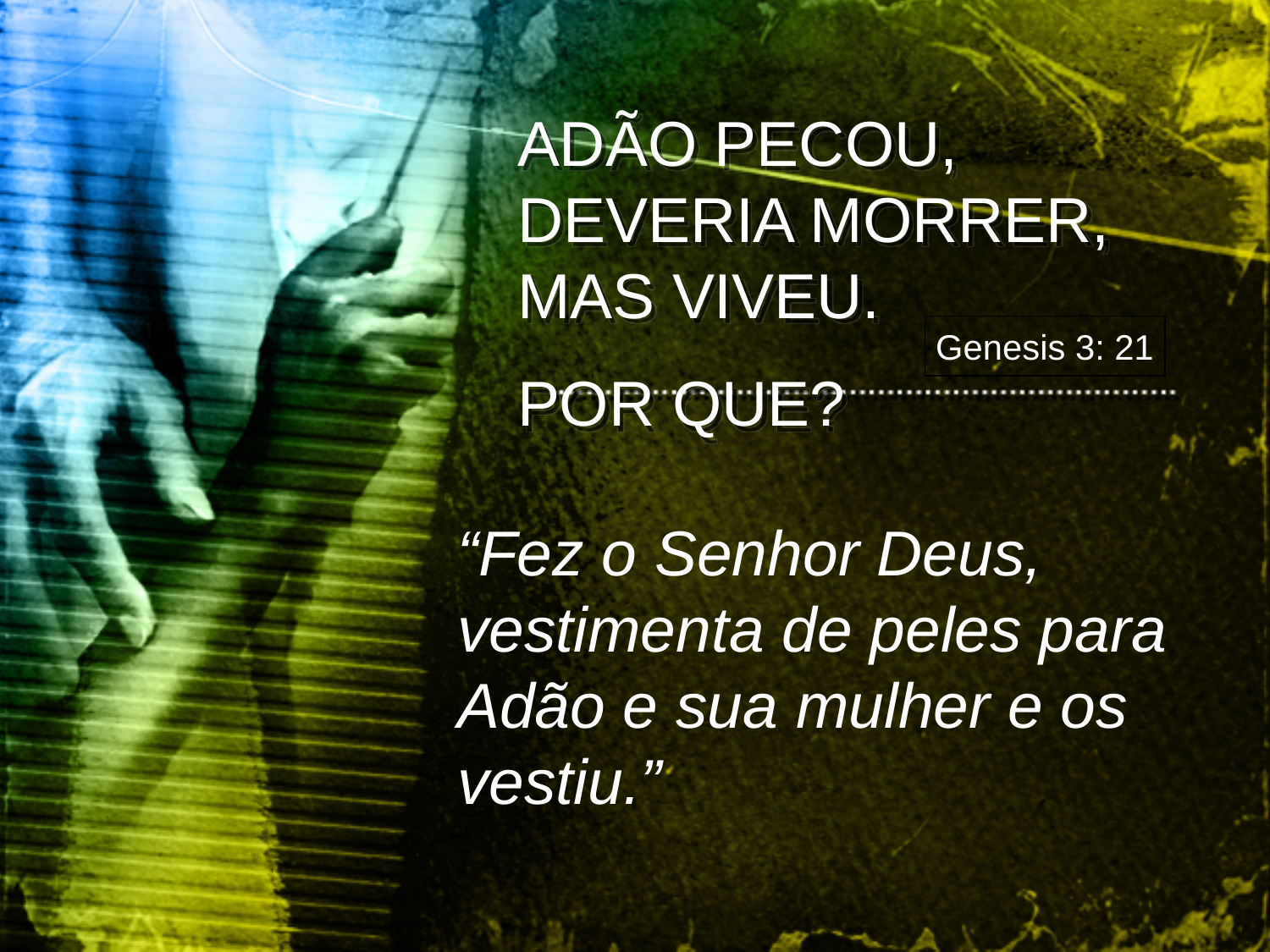

ADÃO PECOU, DEVERIA MORRER, MAS VIVEU.
POR QUE?
Genesis 3: 21

“Fez o Senhor Deus, vestimenta de peles para Adão e sua mulher e os vestiu.”